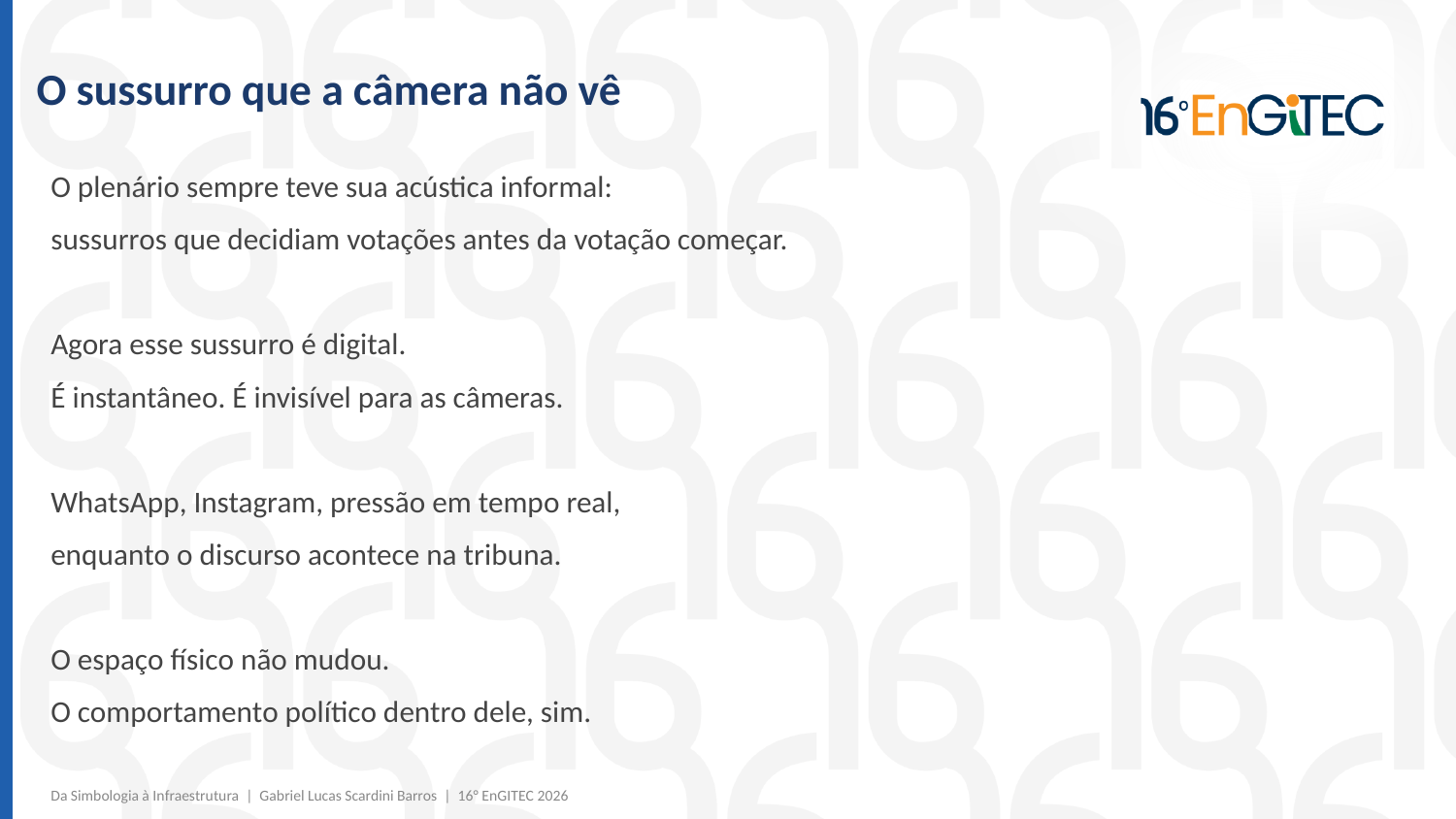

O sussurro que a câmera não vê
O plenário sempre teve sua acústica informal:
sussurros que decidiam votações antes da votação começar.

Agora esse sussurro é digital.
É instantâneo. É invisível para as câmeras.

WhatsApp, Instagram, pressão em tempo real,
enquanto o discurso acontece na tribuna.

O espaço físico não mudou.
O comportamento político dentro dele, sim.
Da Simbologia à Infraestrutura  |  Gabriel Lucas Scardini Barros  |  16° EnGITEC 2026